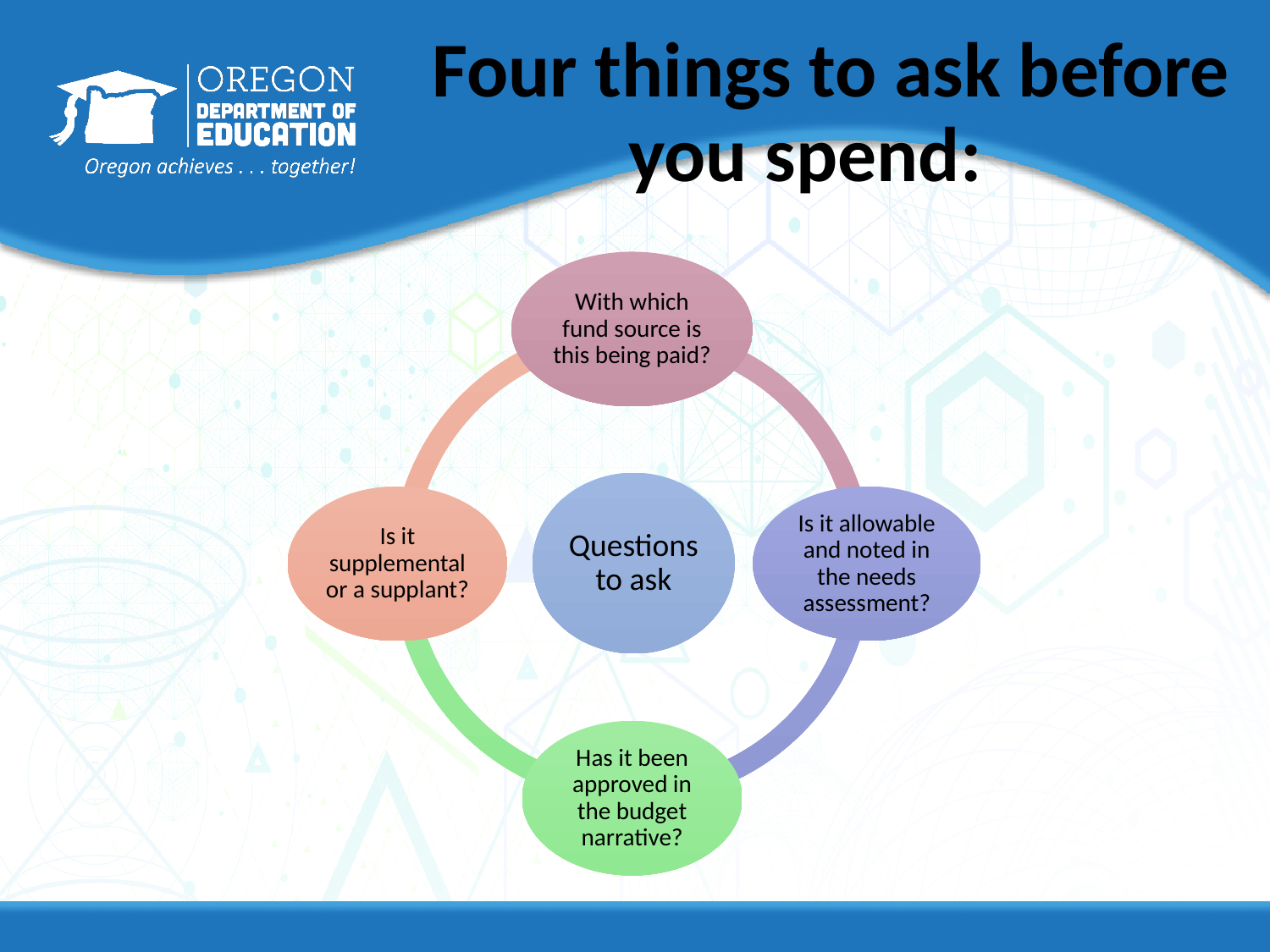

# Four things to ask before you spend:
Questions to ask
With which fund source is this being paid?
Is it allowable and noted in the needs assessment?
Has it been approved in the budget narrative?
Is it supplemental or a supplant?